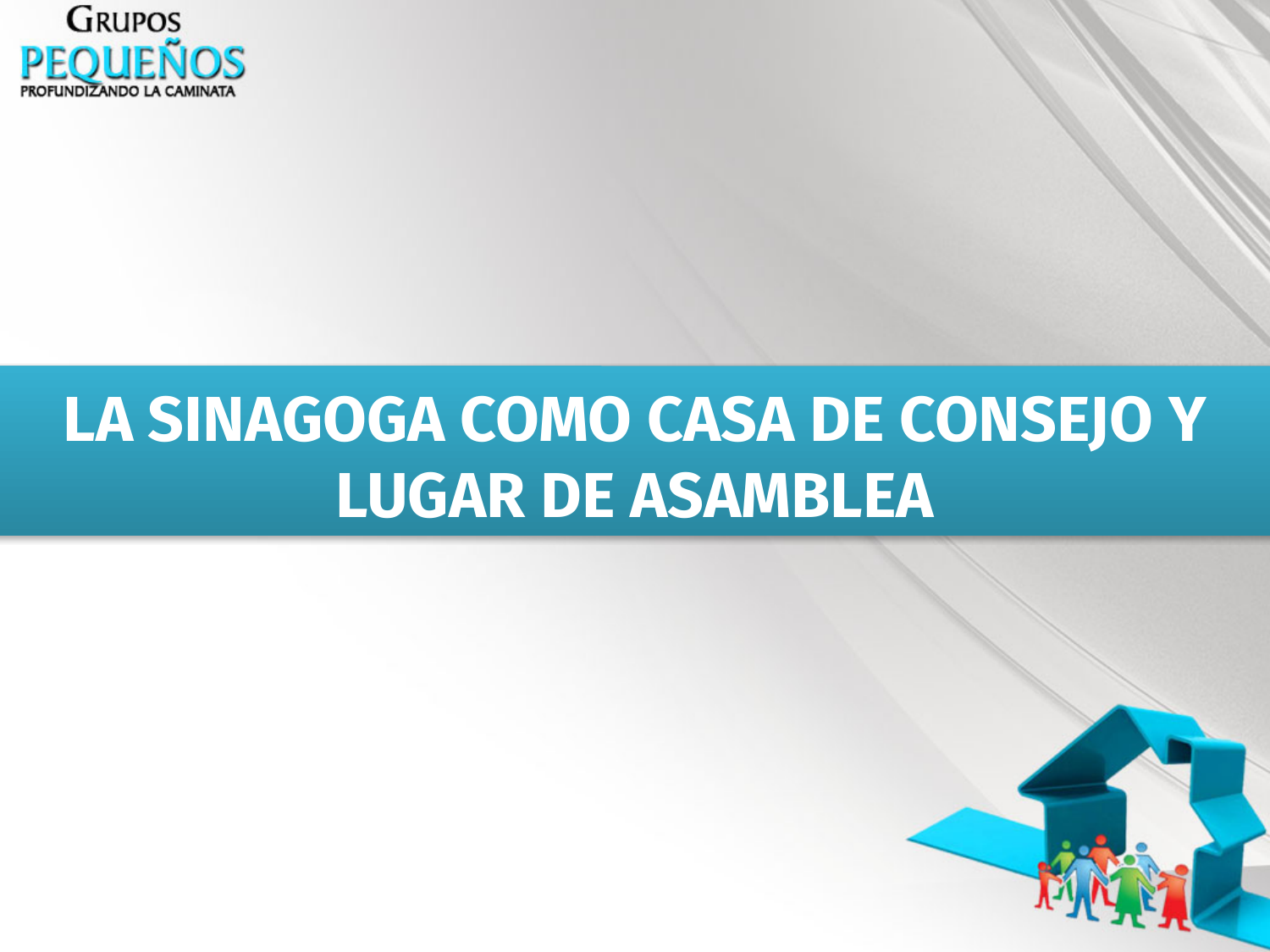

LA SINAGOGA COMO CASA DE CONSEJO Y LUGAR DE ASAMBLEA